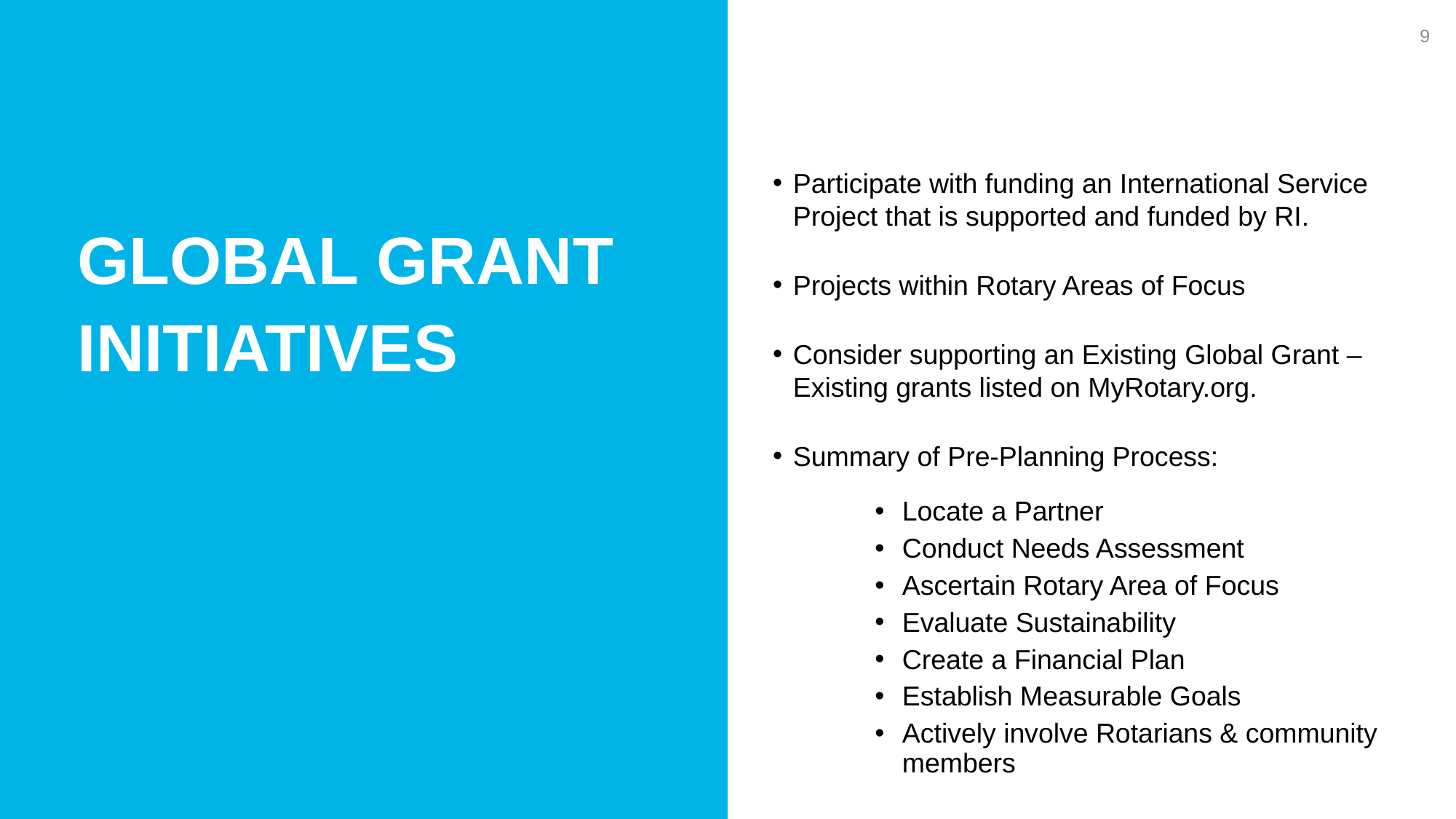

9

Participate with funding an International Service Project that is supported and funded by RI.
Projects within Rotary Areas of Focus
Consider supporting an Existing Global Grant – Existing grants listed on MyRotary.org.
Summary of Pre-Planning Process:
Locate a Partner
Conduct Needs Assessment
Ascertain Rotary Area of Focus
Evaluate Sustainability
Create a Financial Plan
Establish Measurable Goals
Actively involve Rotarians & community members

Global grant
initiatives